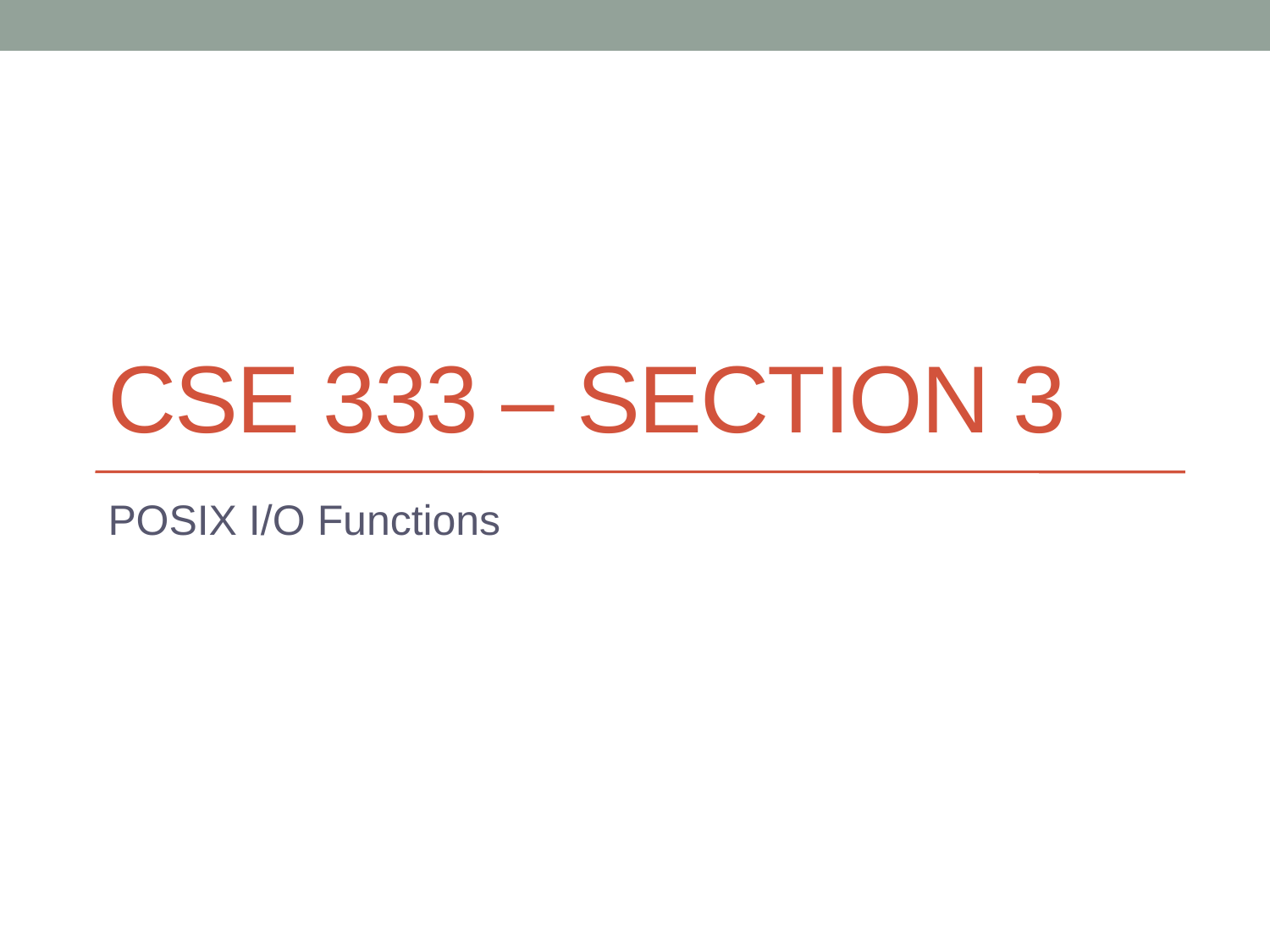

# CSE 333 – Section 3
POSIX I/O Functions